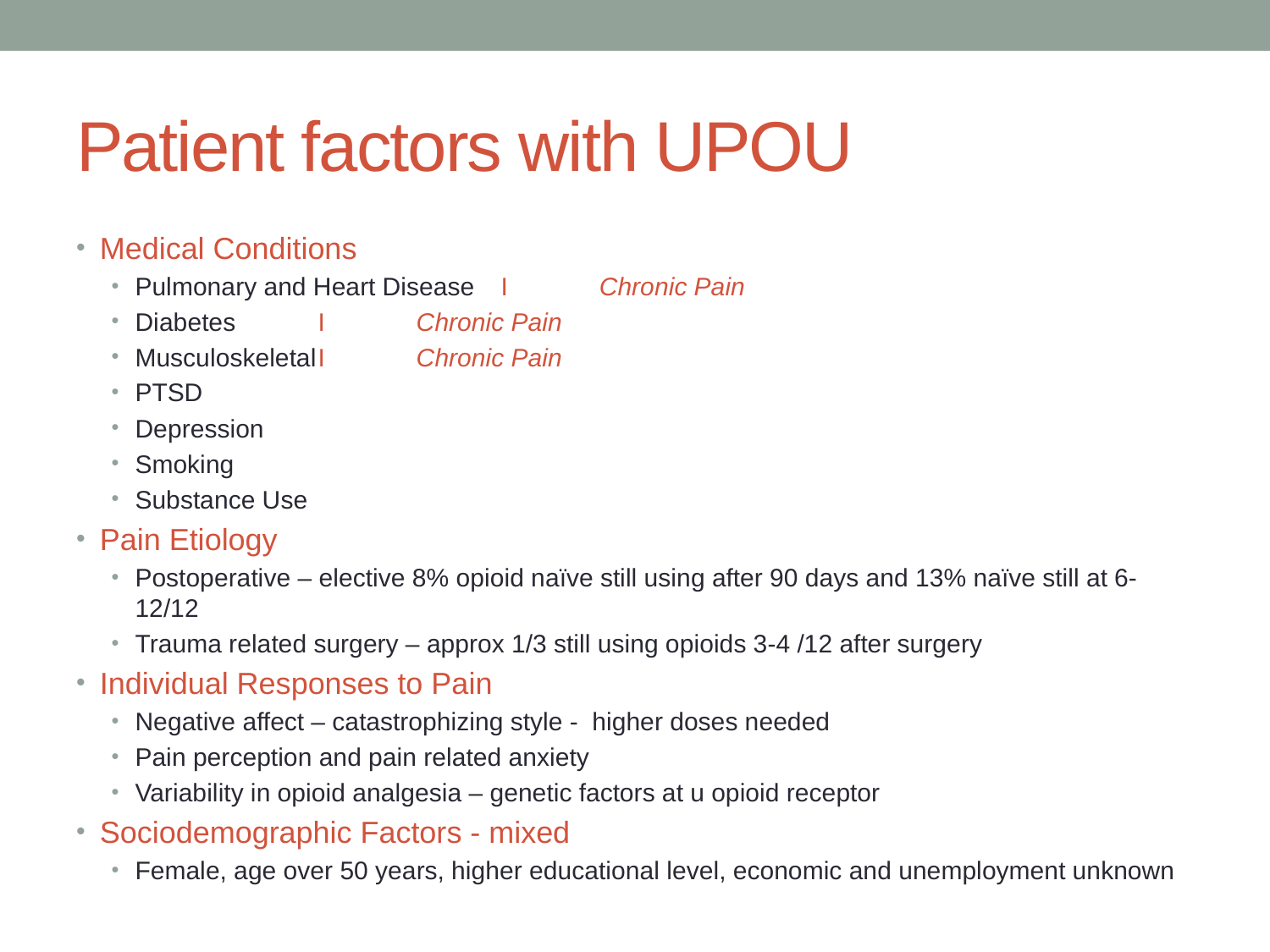

# Patient factors with UPOU
Medical Conditions
Pulmonary and Heart Disease		I	 Chronic Pain
Diabetes				I	 Chronic Pain
Musculoskeletal			I	 Chronic Pain
PTSD
Depression
Smoking
Substance Use
Pain Etiology
Postoperative – elective 8% opioid naïve still using after 90 days and 13% naïve still at 6-12/12
Trauma related surgery – approx 1/3 still using opioids 3-4 /12 after surgery
Individual Responses to Pain
Negative affect – catastrophizing style -  higher doses needed
Pain perception and pain related anxiety
Variability in opioid analgesia – genetic factors at u opioid receptor
Sociodemographic Factors - mixed
Female, age over 50 years, higher educational level, economic and unemployment unknown